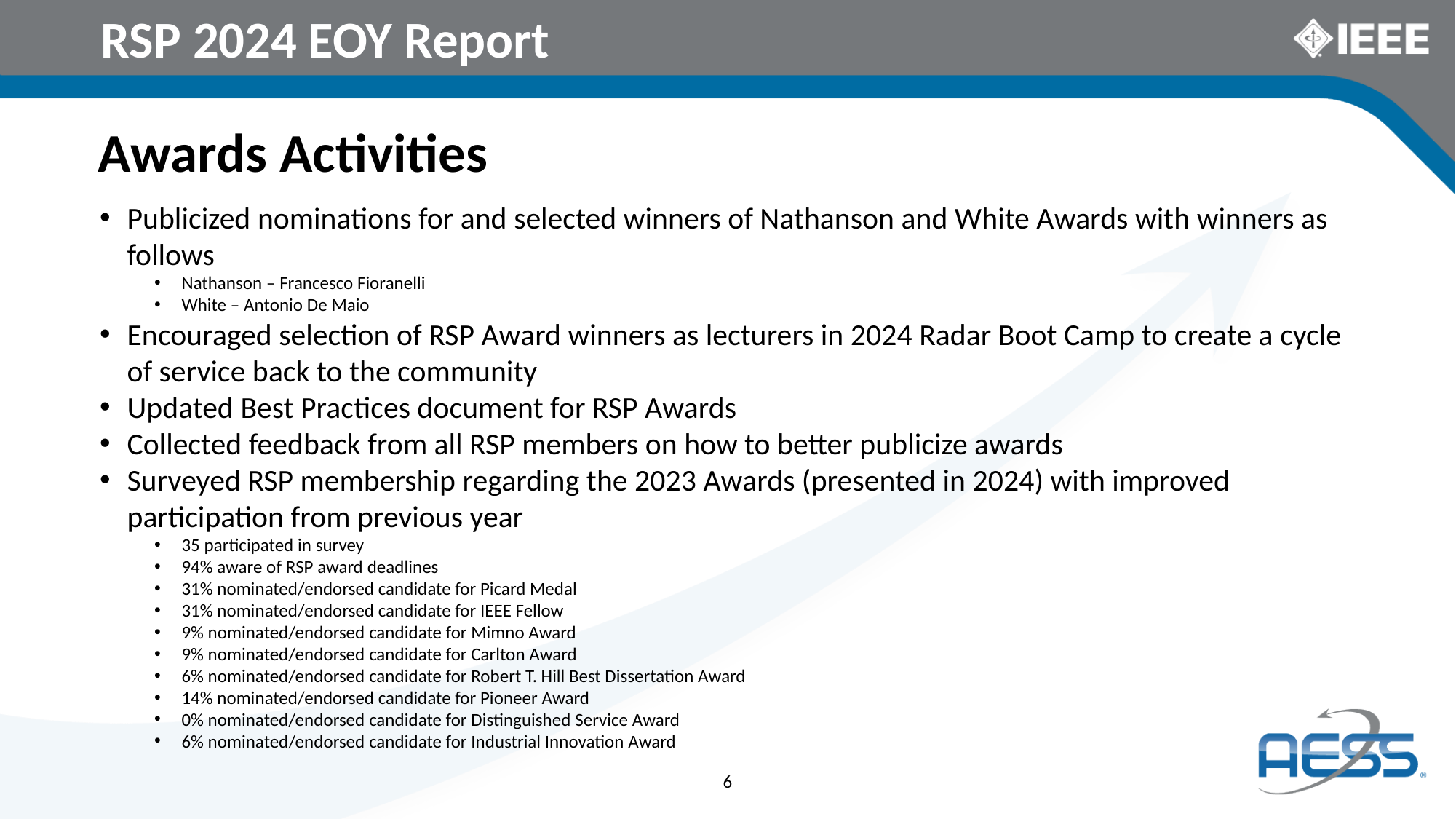

RSP 2024 EOY Report
Awards Activities
Publicized nominations for and selected winners of Nathanson and White Awards with winners as follows
Nathanson – Francesco Fioranelli
White – Antonio De Maio
Encouraged selection of RSP Award winners as lecturers in 2024 Radar Boot Camp to create a cycle of service back to the community
Updated Best Practices document for RSP Awards
Collected feedback from all RSP members on how to better publicize awards
Surveyed RSP membership regarding the 2023 Awards (presented in 2024) with improved participation from previous year
35 participated in survey
94% aware of RSP award deadlines
31% nominated/endorsed candidate for Picard Medal
31% nominated/endorsed candidate for IEEE Fellow
9% nominated/endorsed candidate for Mimno Award
9% nominated/endorsed candidate for Carlton Award
6% nominated/endorsed candidate for Robert T. Hill Best Dissertation Award
14% nominated/endorsed candidate for Pioneer Award
0% nominated/endorsed candidate for Distinguished Service Award
6% nominated/endorsed candidate for Industrial Innovation Award

6